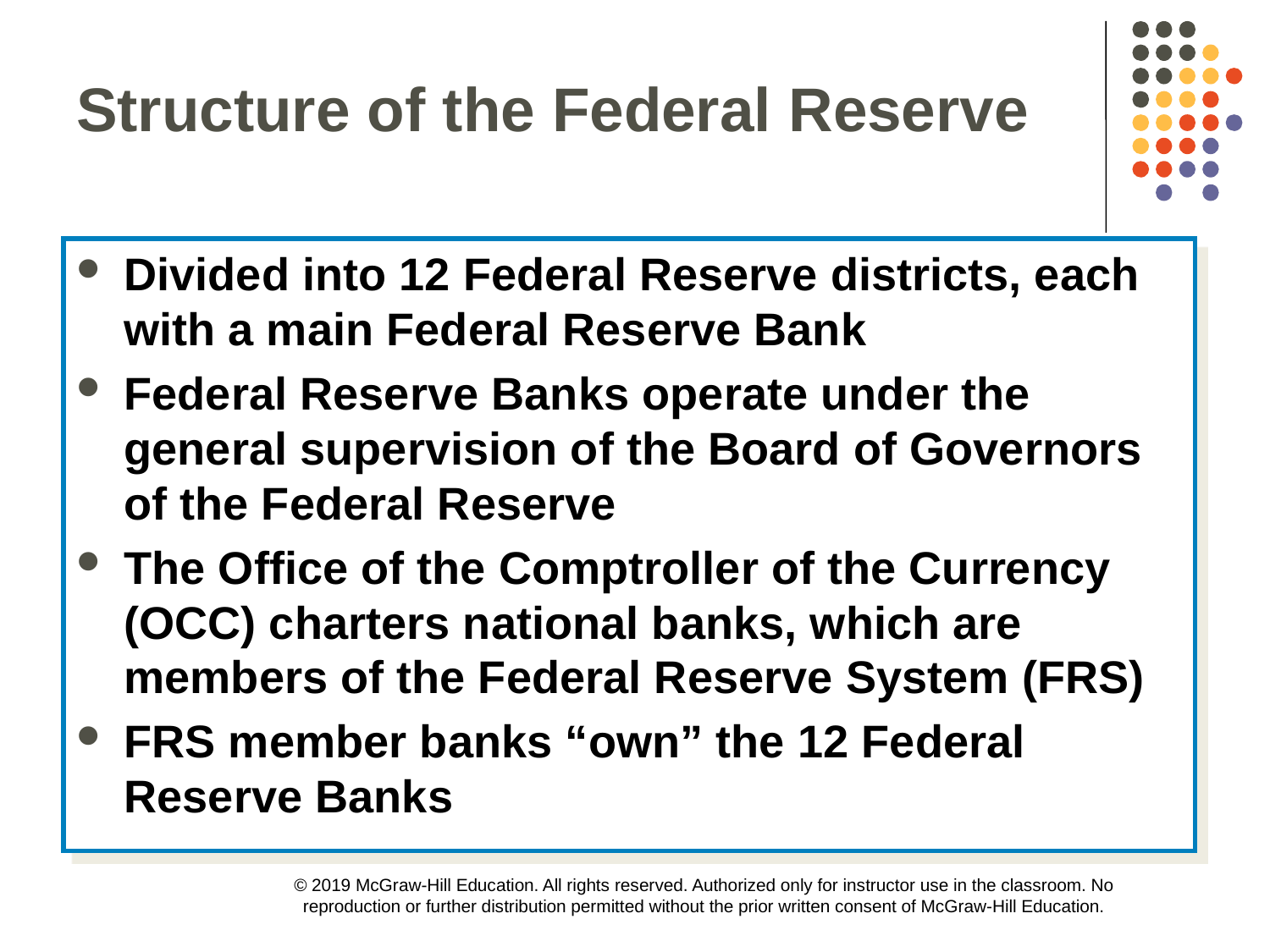

Structure of the Federal Reserve
Divided into 12 Federal Reserve districts, each with a main Federal Reserve Bank
Federal Reserve Banks operate under the general supervision of the Board of Governors of the Federal Reserve
The Office of the Comptroller of the Currency (OCC) charters national banks, which are members of the Federal Reserve System (FRS)
FRS member banks “own” the 12 Federal Reserve Banks
© 2019 McGraw-Hill Education. All rights reserved. Authorized only for instructor use in the classroom. No reproduction or further distribution permitted without the prior written consent of McGraw-Hill Education.